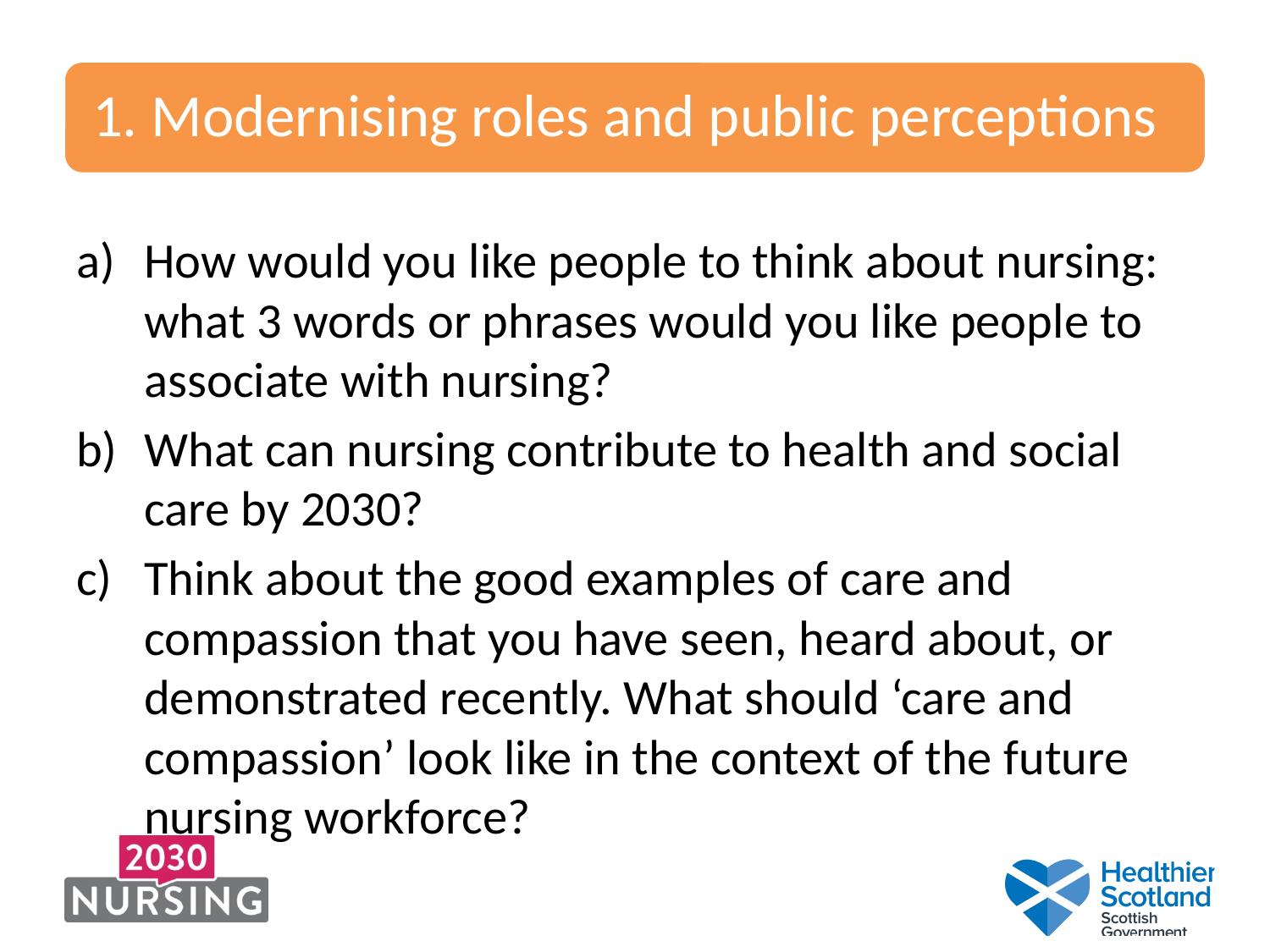

1. Modernising roles and public perceptions
How would you like people to think about nursing: what 3 words or phrases would you like people to associate with nursing?
What can nursing contribute to health and social care by 2030?
Think about the good examples of care and compassion that you have seen, heard about, or demonstrated recently. What should ‘care and compassion’ look like in the context of the future nursing workforce?